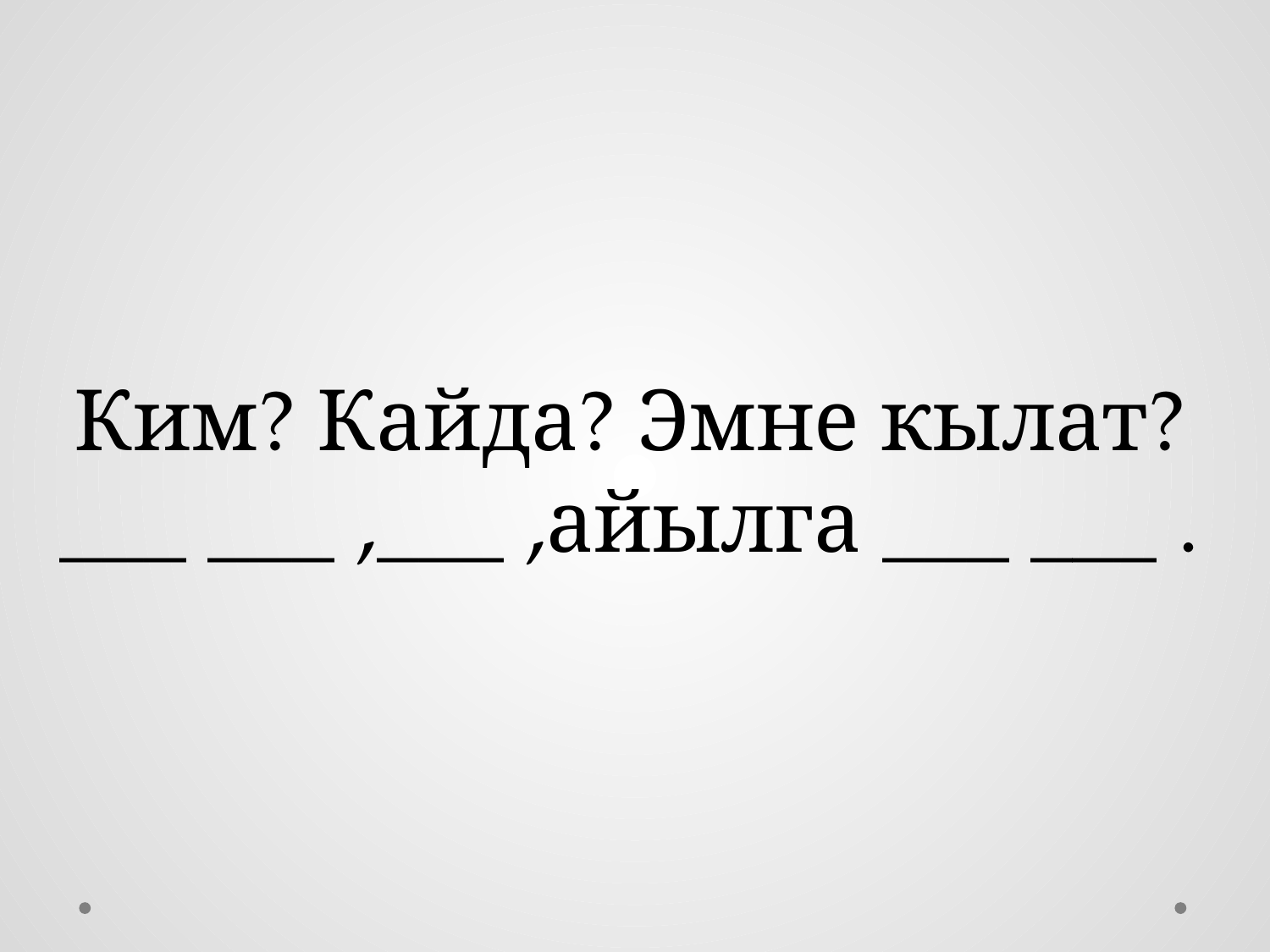

# Ким? Кайда? Эмне кылат? ___ ___ ,___ ,айылга ___ ___ .